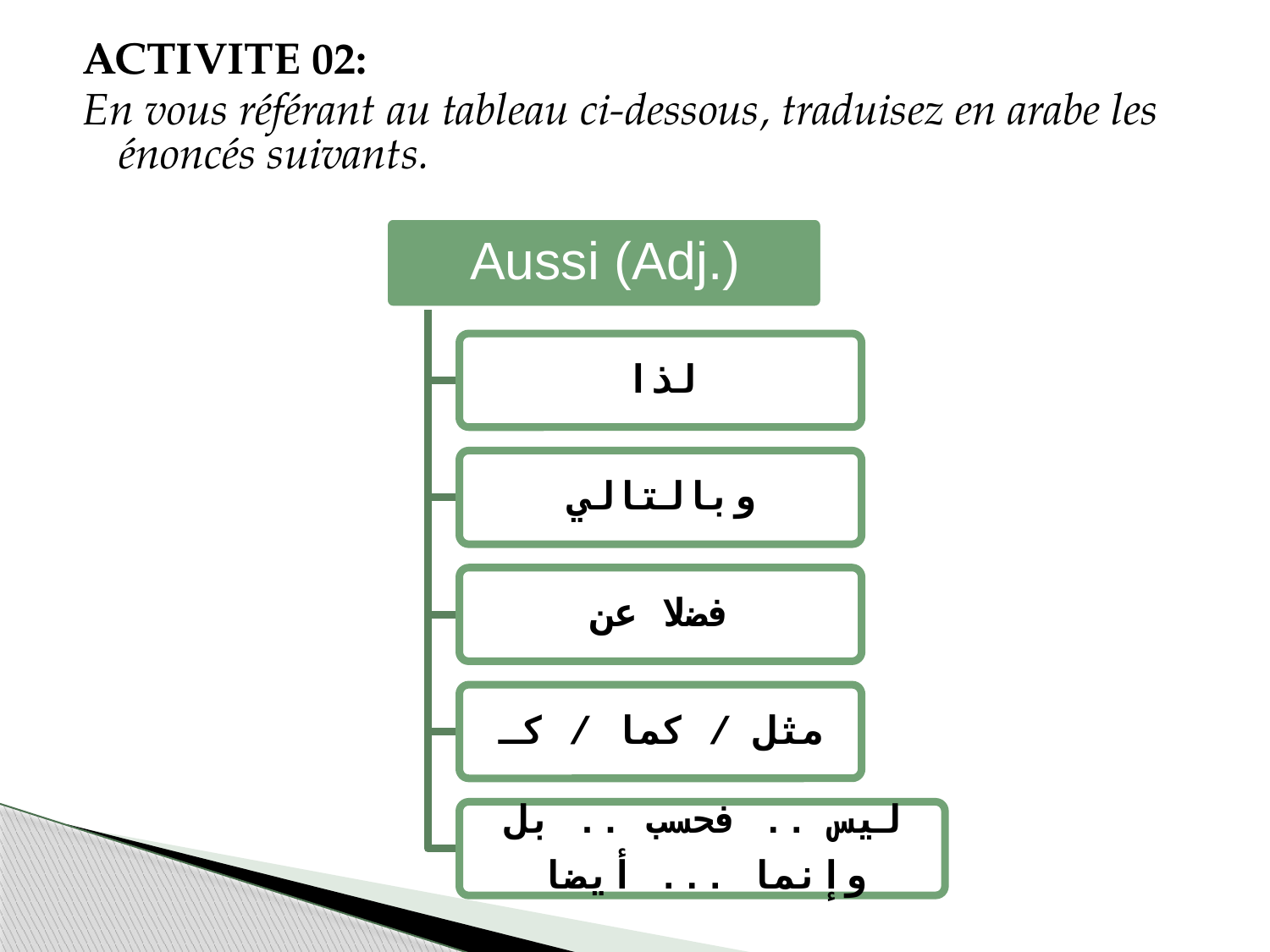

| ACTIVITE 02: En vous référant au tableau ci-dessous, traduisez en arabe les énoncés suivants. |
| --- |
Aussi (Adj.)
لذا
وبالتالي
فضلا عن
مثل / كما / كـ
ليس .. فحسب .. بل
وإنما ... أيضا